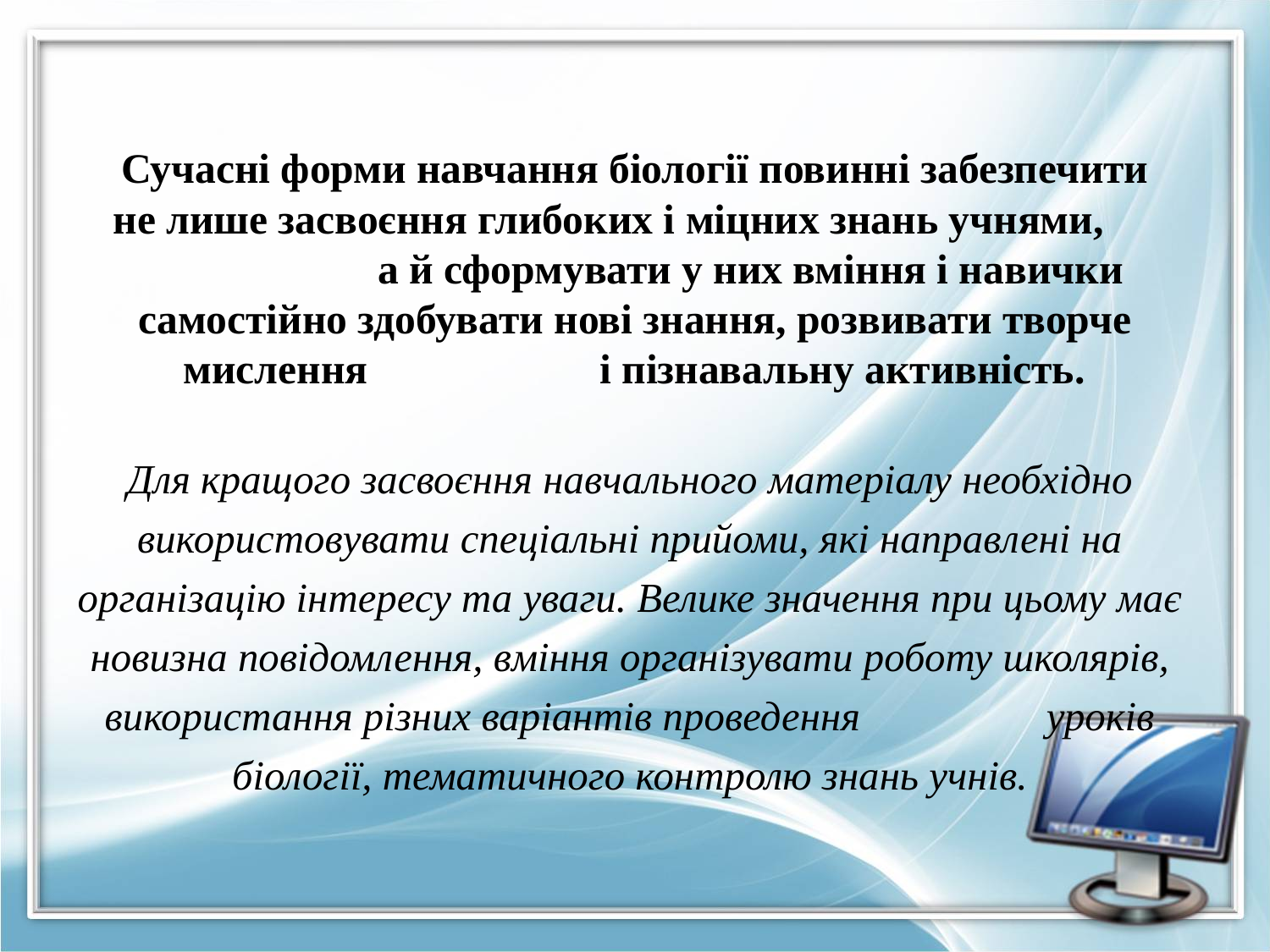

# Сучасні форми навчання біології повинні забезпечити не лише засвоєння глибоких і міцних знань учнями,                            а й сформувати у них вміння і навички самостійно здобувати нові знання, розвивати творче мислення                      і пізнавальну активність.
Для кращого засвоєння навчального матеріалу необхідно використовувати спеціальні прийоми, які направлені на організацію інтересу та уваги. Велике значення при цьому має новизна повідомлення, вміння організувати роботу школярів, використання різних варіантів проведення                  уроків біології, тематичного контролю знань учнів.